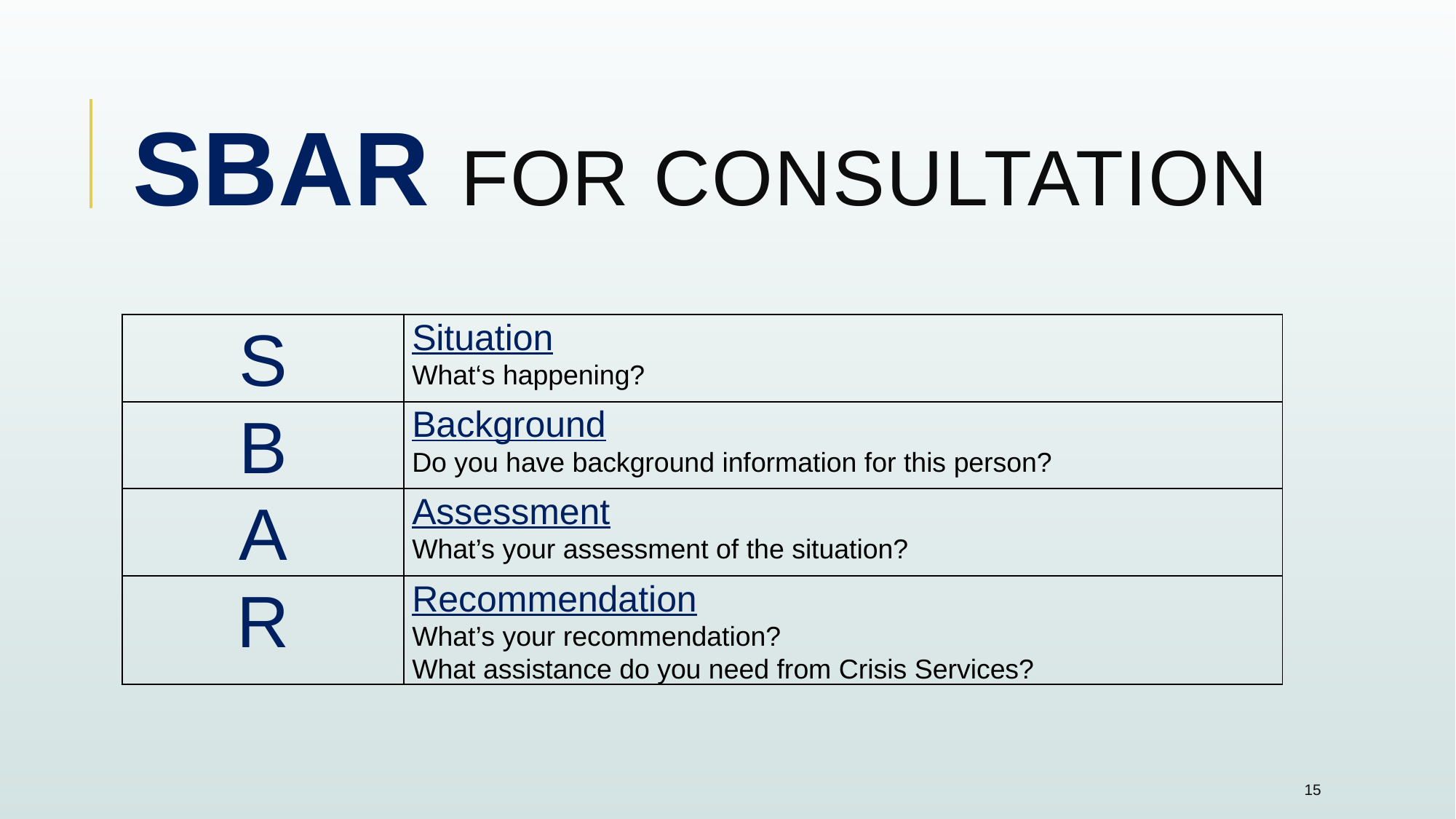

# SBAR for Consultation
| S | Situation What‘s happening? |
| --- | --- |
| B | Background Do you have background information for this person? |
| A | Assessment What’s your assessment of the situation? |
| R | Recommendation What’s your recommendation? What assistance do you need from Crisis Services? |
15